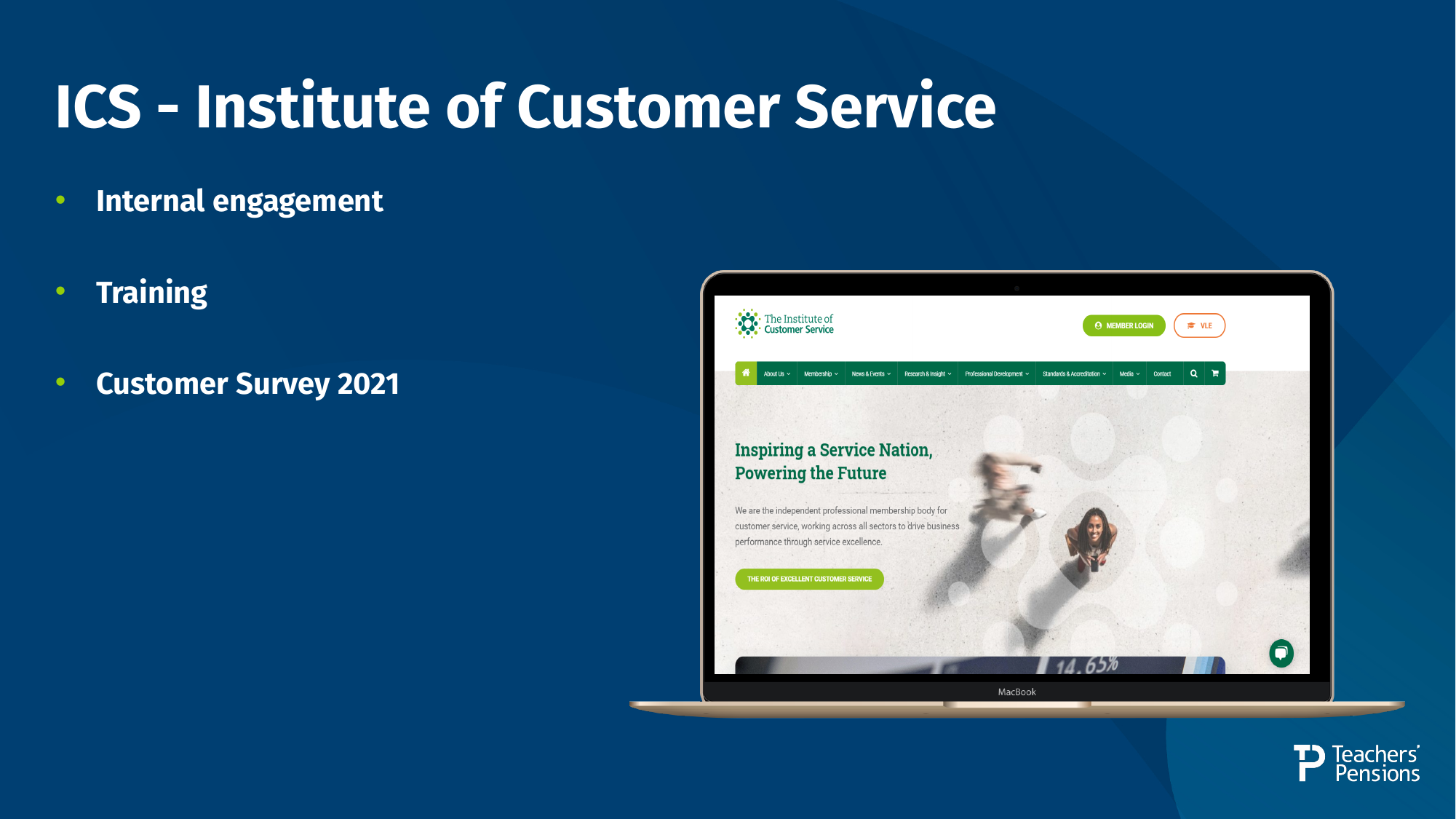

# ICS - Institute of Customer Service
Internal engagement

Training

Customer Survey 2021